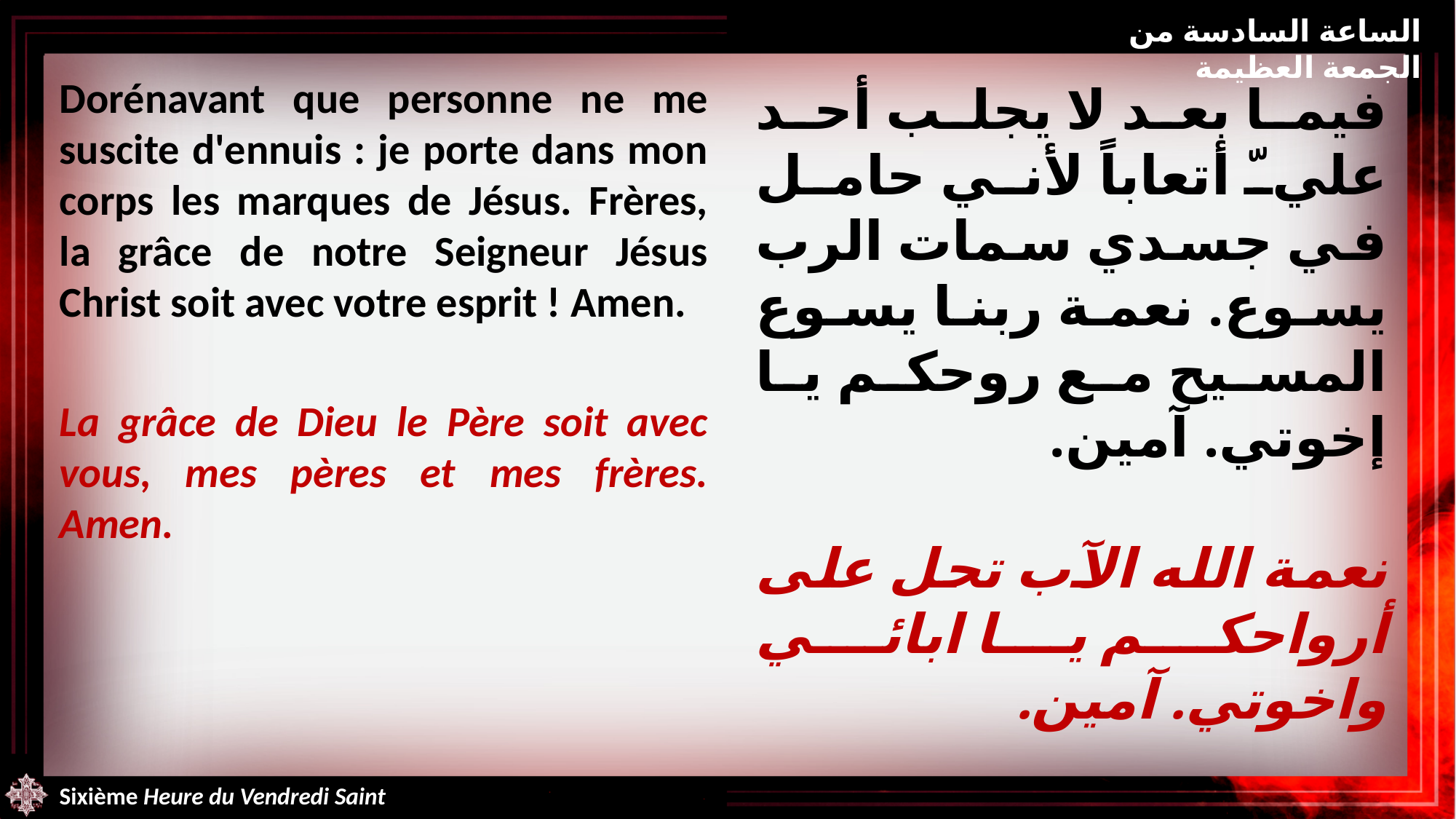

الساعة السادسة من الجمعة العظيمة
Dorénavant que personne ne me suscite d'ennuis : je porte dans mon corps les marques de Jésus. Frères, la grâce de notre Seigneur Jésus Christ soit avec votre esprit ! Amen.

La grâce de Dieu le Père soit avec vous, mes pères et mes frères. Amen.
فيما بعد لا يجلب أحد عليّ أتعاباً لأني حامل في جسدي سمات الرب يسوع. نعمة ربنا يسوع المسيح مع روحكم يا إخوتي. آمين.

نعمة الله الآب تحل على أرواحكم يا ابائي واخوتي. آمين.
Sixième Heure du Vendredi Saint